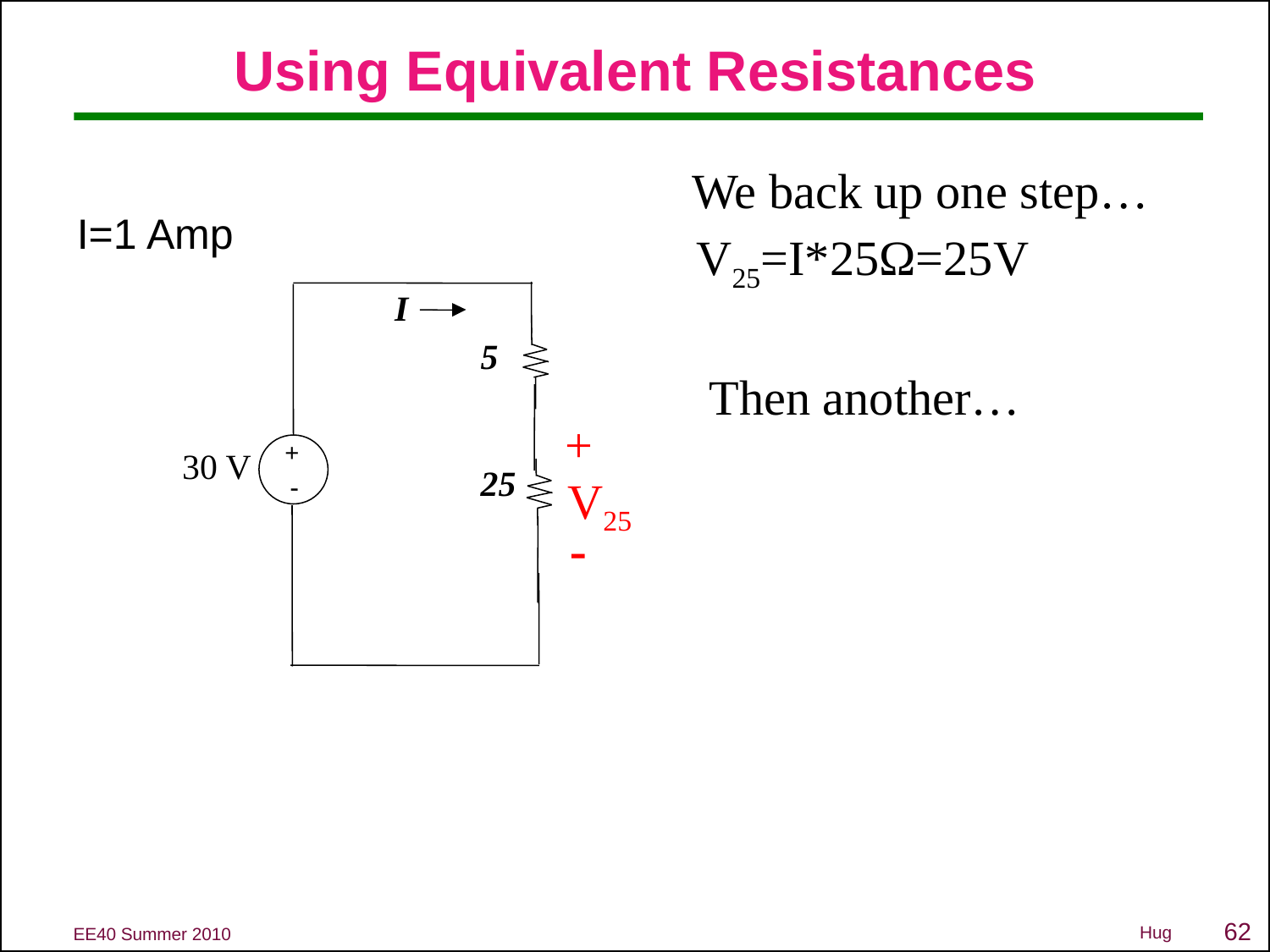

# Using Equivalent Resistances
We back up one step…
I=1 Amp
V25=I*25Ω=25V

I

5

Then another…

+
−

+

 −
30 V

25

V25